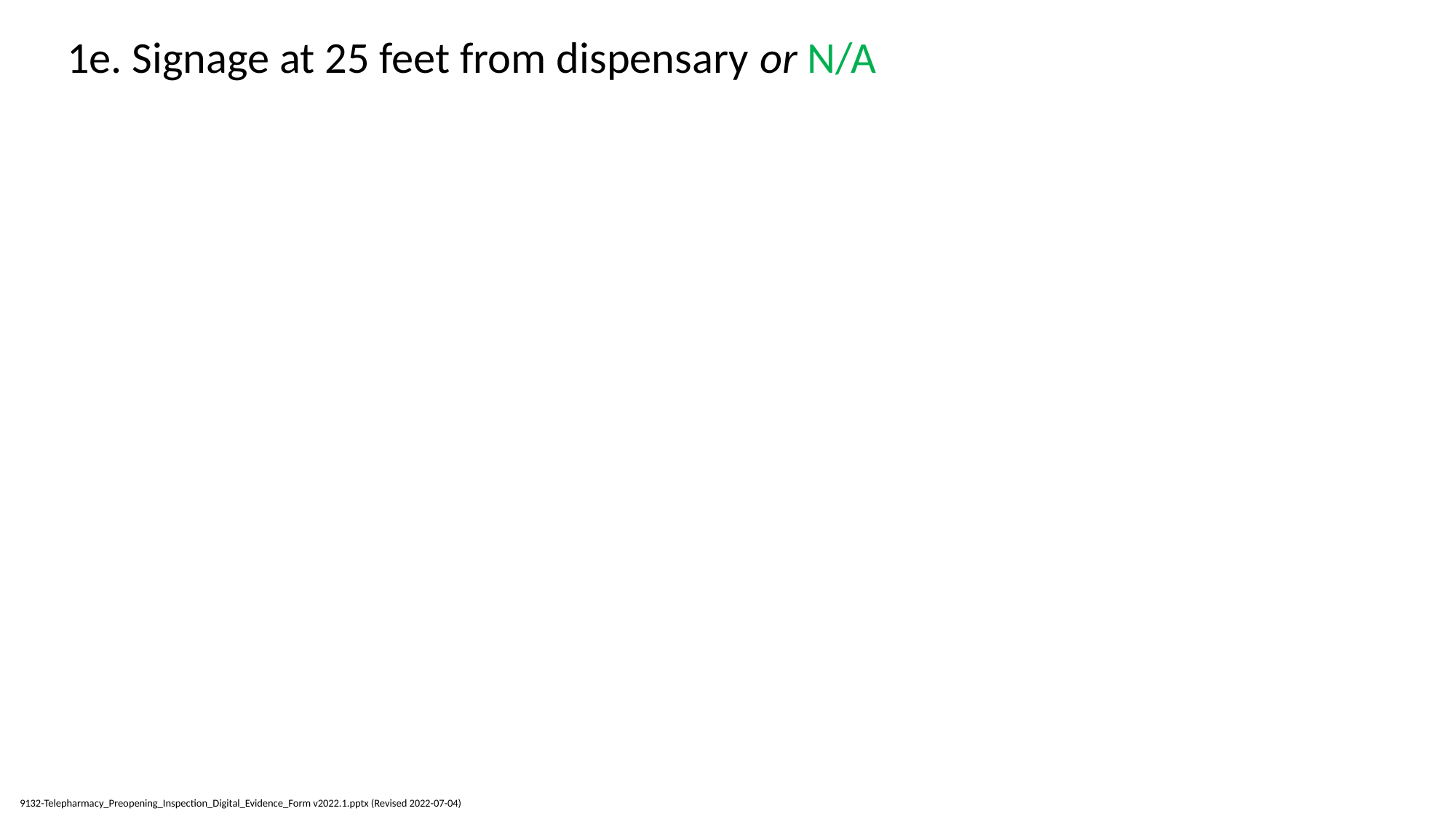

# 1e. Signage at 25 feet from dispensary or N/A